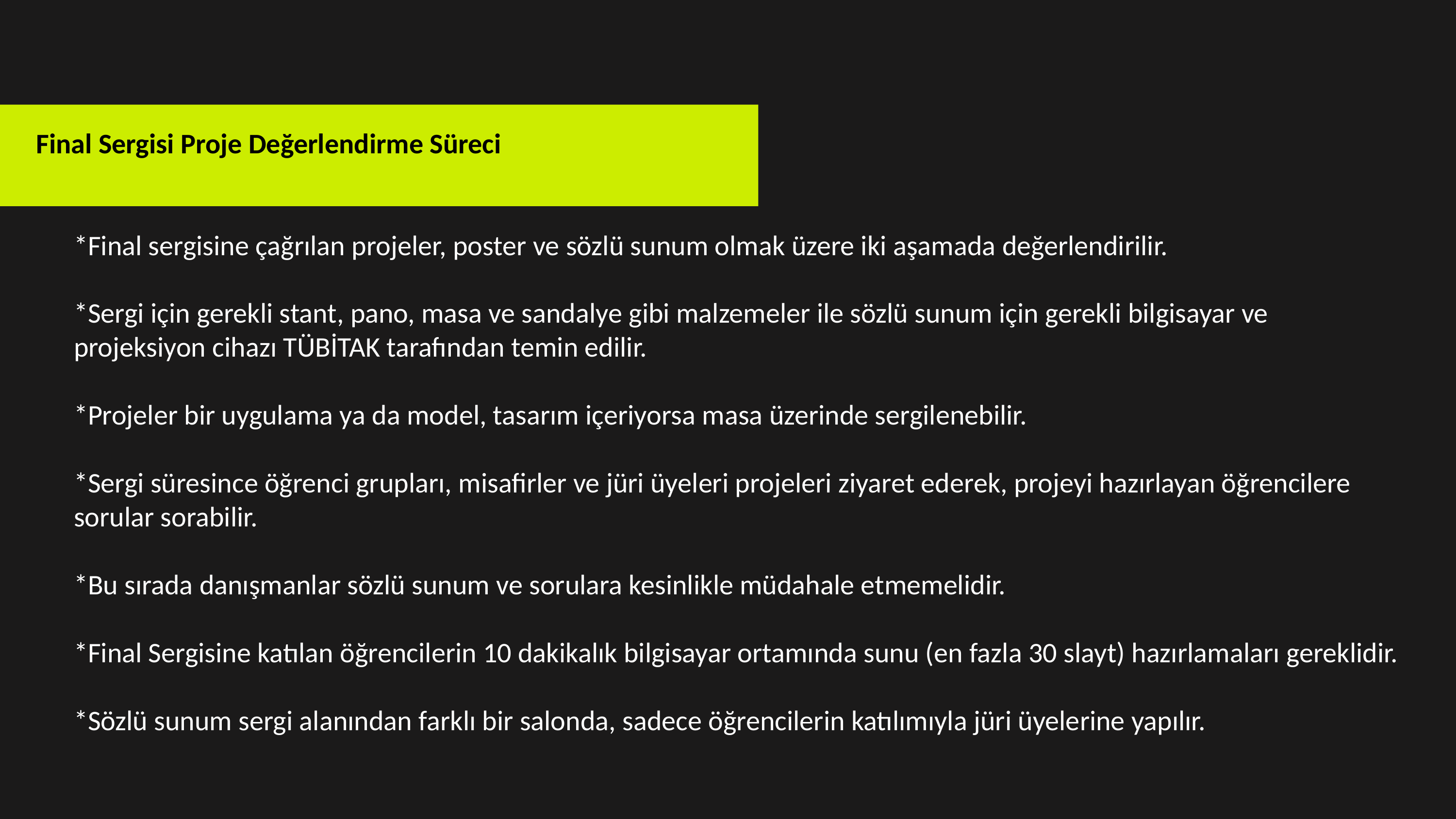

Final Sergisi Proje Değerlendirme Süreci

*Final sergisine çağrılan projeler, poster ve sözlü sunum olmak üzere iki aşamada değerlendirilir.

*Sergi için gerekli stant, pano, masa ve sandalye gibi malzemeler ile sözlü sunum için gerekli bilgisayar ve projeksiyon cihazı TÜBİTAK tarafından temin edilir.

*Projeler bir uygulama ya da model, tasarım içeriyorsa masa üzerinde sergilenebilir.

*Sergi süresince öğrenci grupları, misafirler ve jüri üyeleri projeleri ziyaret ederek, projeyi hazırlayan öğrencilere sorular sorabilir.

*Bu sırada danışmanlar sözlü sunum ve sorulara kesinlikle müdahale etmemelidir.

*Final Sergisine katılan öğrencilerin 10 dakikalık bilgisayar ortamında sunu (en fazla 30 slayt) hazırlamaları gereklidir.

*Sözlü sunum sergi alanından farklı bir salonda, sadece öğrencilerin katılımıyla jüri üyelerine yapılır.